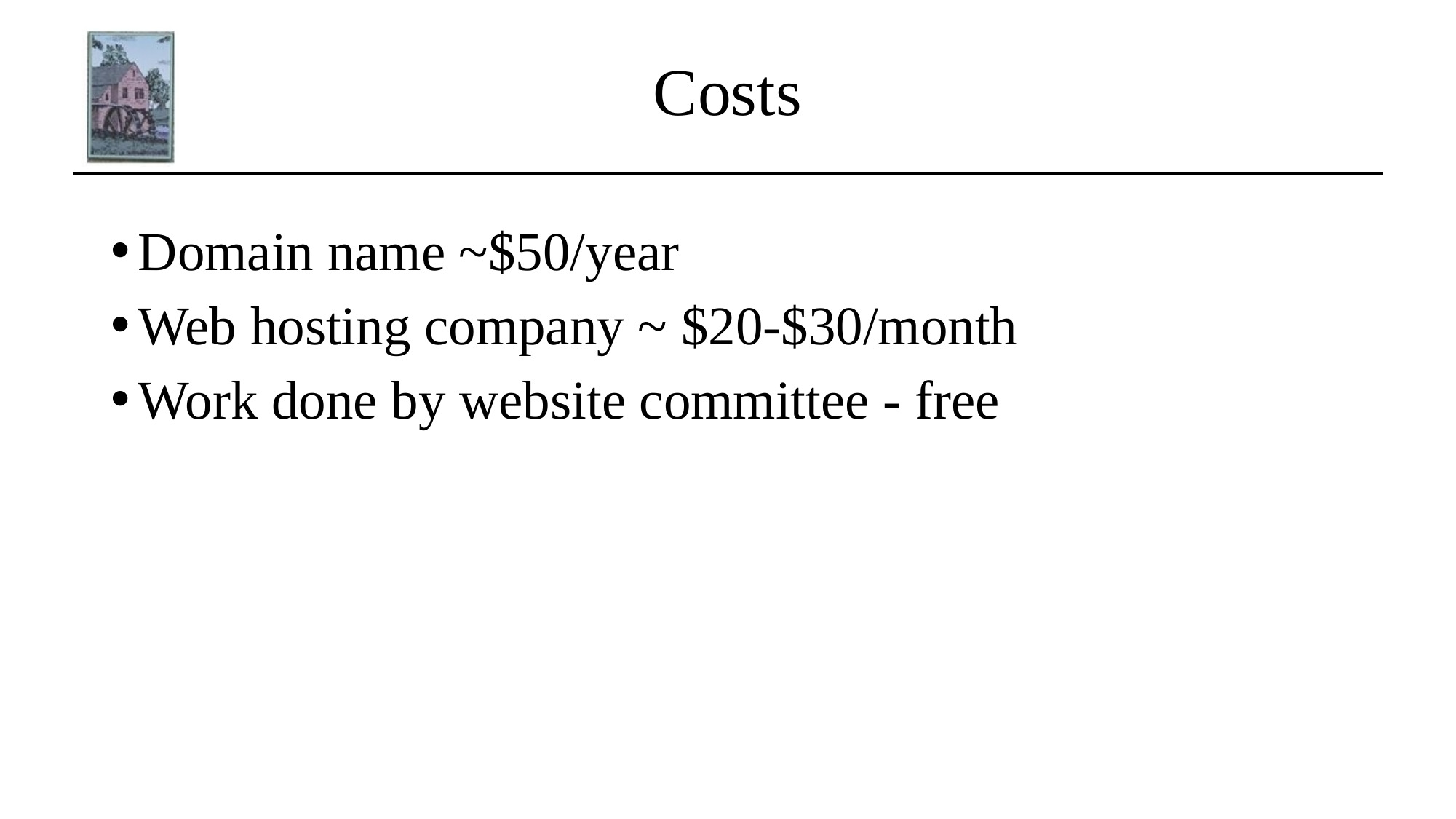

# Costs
Domain name ~$50/year
Web hosting company ~ $20-$30/month
Work done by website committee - free